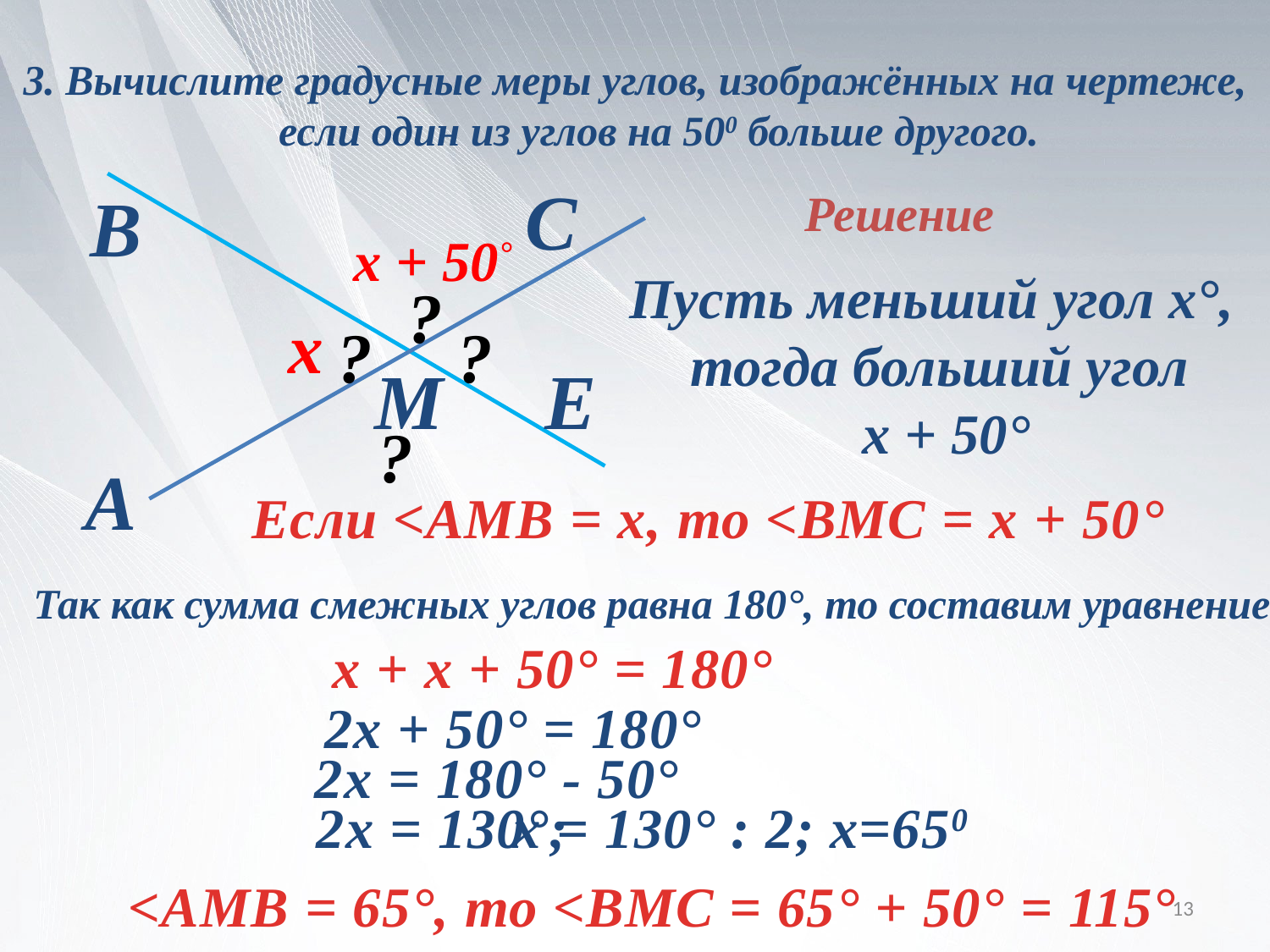

3. Вычислите градусные меры углов, изображённых на чертеже, если один из углов на 500 больше другого.
С
В
Решение
 х + 50°
Пусть меньший угол х°,
тогда больший угол
 х + 50°
?
х
?
?
М
Е
?
A
Если <АМВ = х, то <ВМС = х + 50°
 Так как сумма смежных углов равна 180°, то составим уравнение
х + х + 50° = 180°
 2х + 50° = 180°
 2х = 180° - 50°
   2х = 130°;
             х = 130° : 2; х=650
<АМВ = 65°, то <ВМС = 65° + 50° = 115°
13